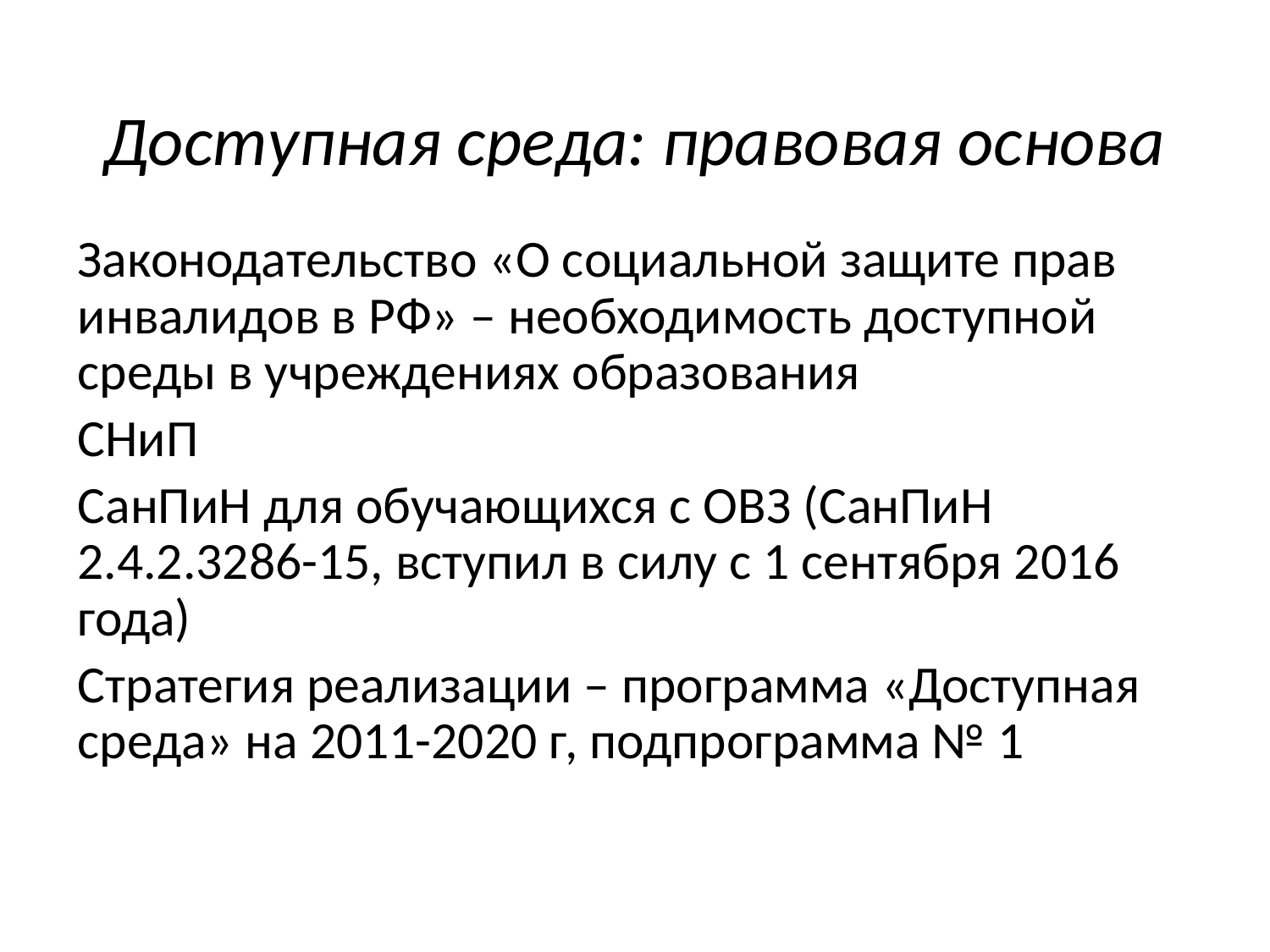

# Доступная среда: правовая основа
Законодательство «О социальной защите прав инвалидов в РФ» – необходимость доступной среды в учреждениях образования
СНиП
СанПиН для обучающихся с ОВЗ (СанПиН 2.4.2.3286-15, вступил в силу с 1 сентября 2016 года)
Стратегия реализации – программа «Доступная среда» на 2011-2020 г, подпрограмма № 1